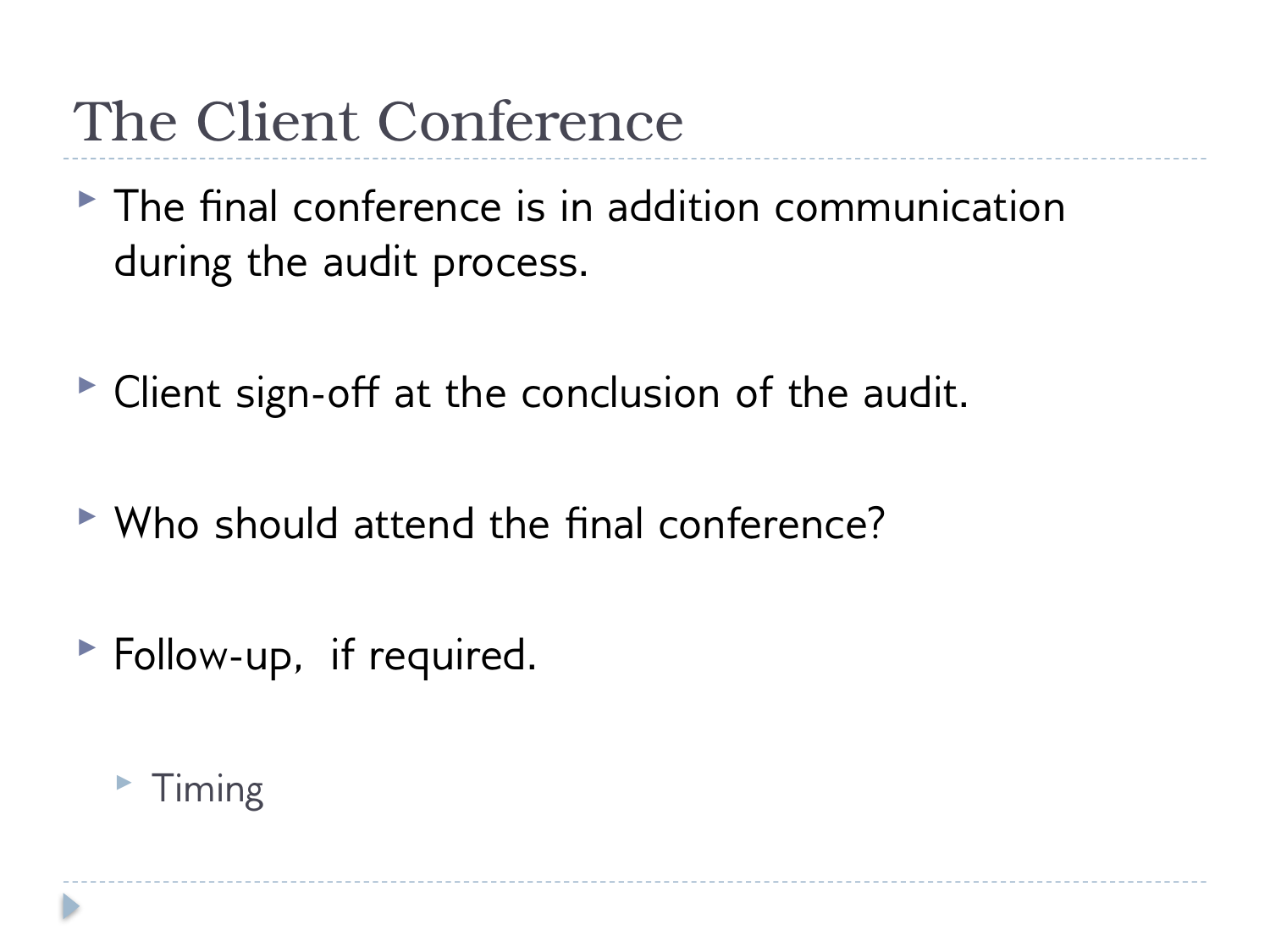

# The Client Conference
The final conference is in addition communication during the audit process.

Client sign-off at the conclusion of the audit.

Who should attend the final conference?

Follow-up,  if required.

Timing